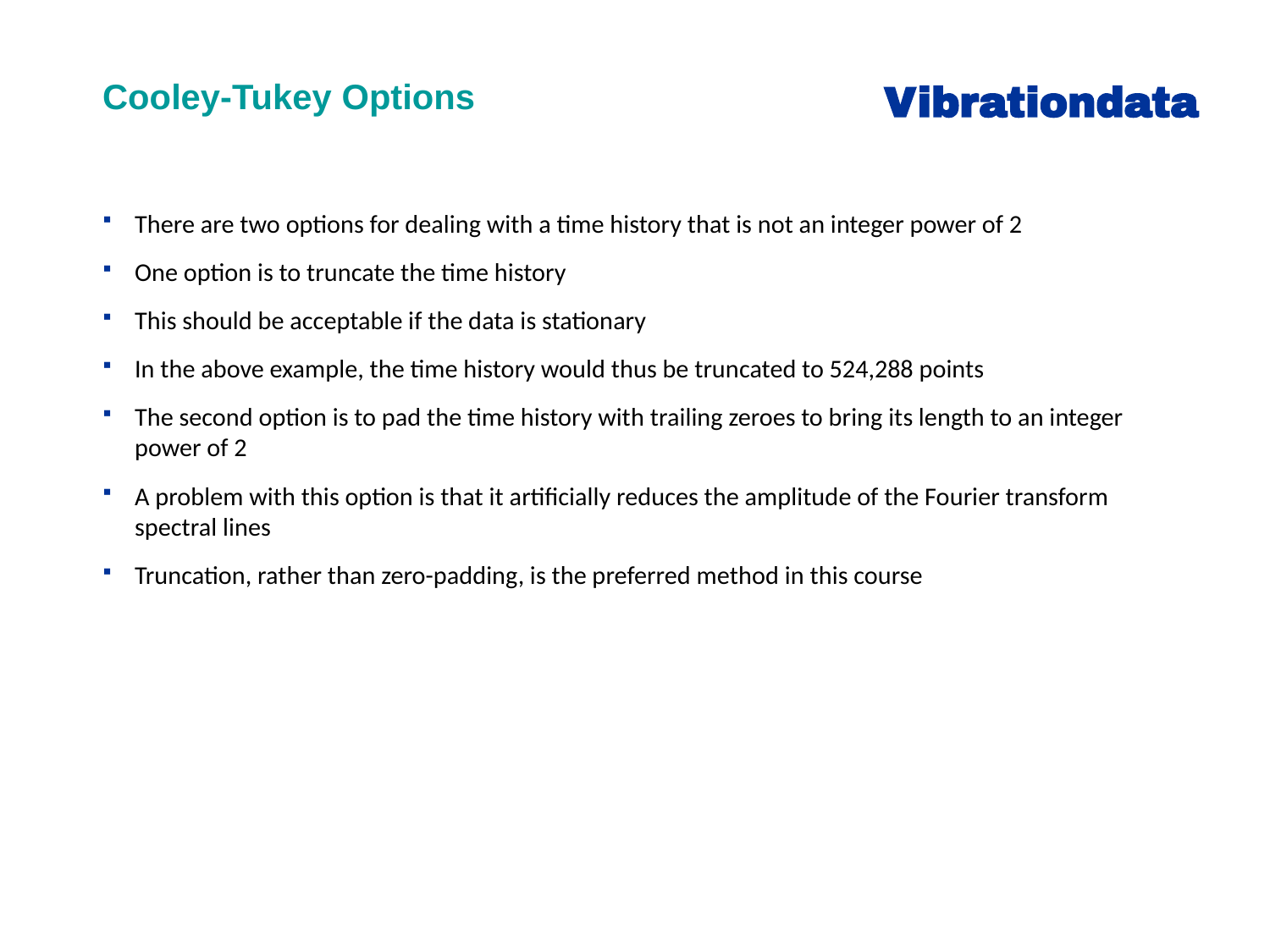

# Cooley-Tukey Options
There are two options for dealing with a time history that is not an integer power of 2
One option is to truncate the time history
This should be acceptable if the data is stationary
In the above example, the time history would thus be truncated to 524,288 points
The second option is to pad the time history with trailing zeroes to bring its length to an integer power of 2
A problem with this option is that it artificially reduces the amplitude of the Fourier transform spectral lines
Truncation, rather than zero-padding, is the preferred method in this course